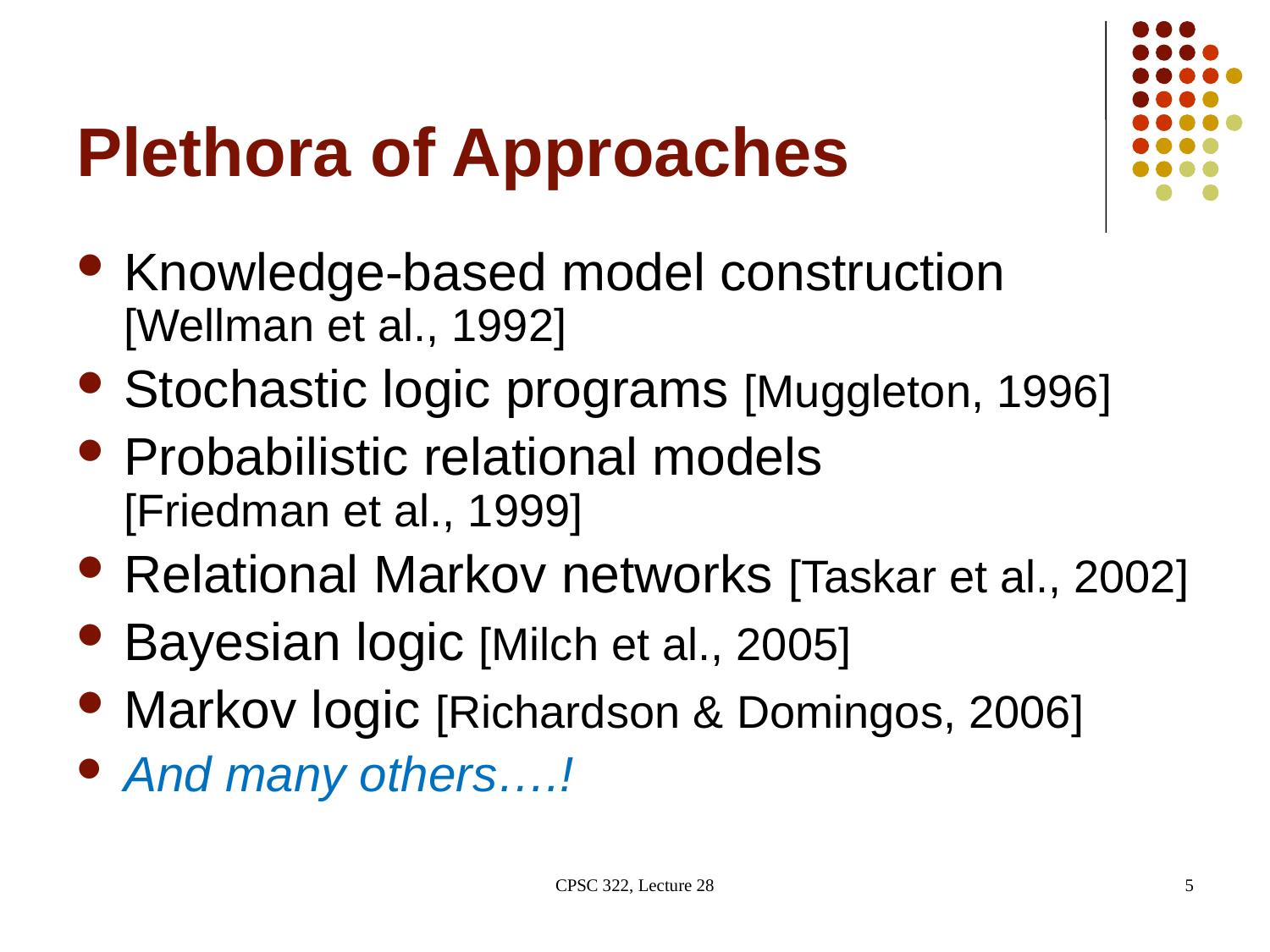

# Plethora of Approaches
Knowledge-based model construction
[Wellman et al., 1992]
Stochastic logic programs [Muggleton, 1996]
Probabilistic relational models
[Friedman et al., 1999]
Relational Markov networks [Taskar et al., 2002]
Bayesian logic [Milch et al., 2005]
Markov logic [Richardson & Domingos, 2006]
And many others….!

CPSC 322, Lecture 28
5